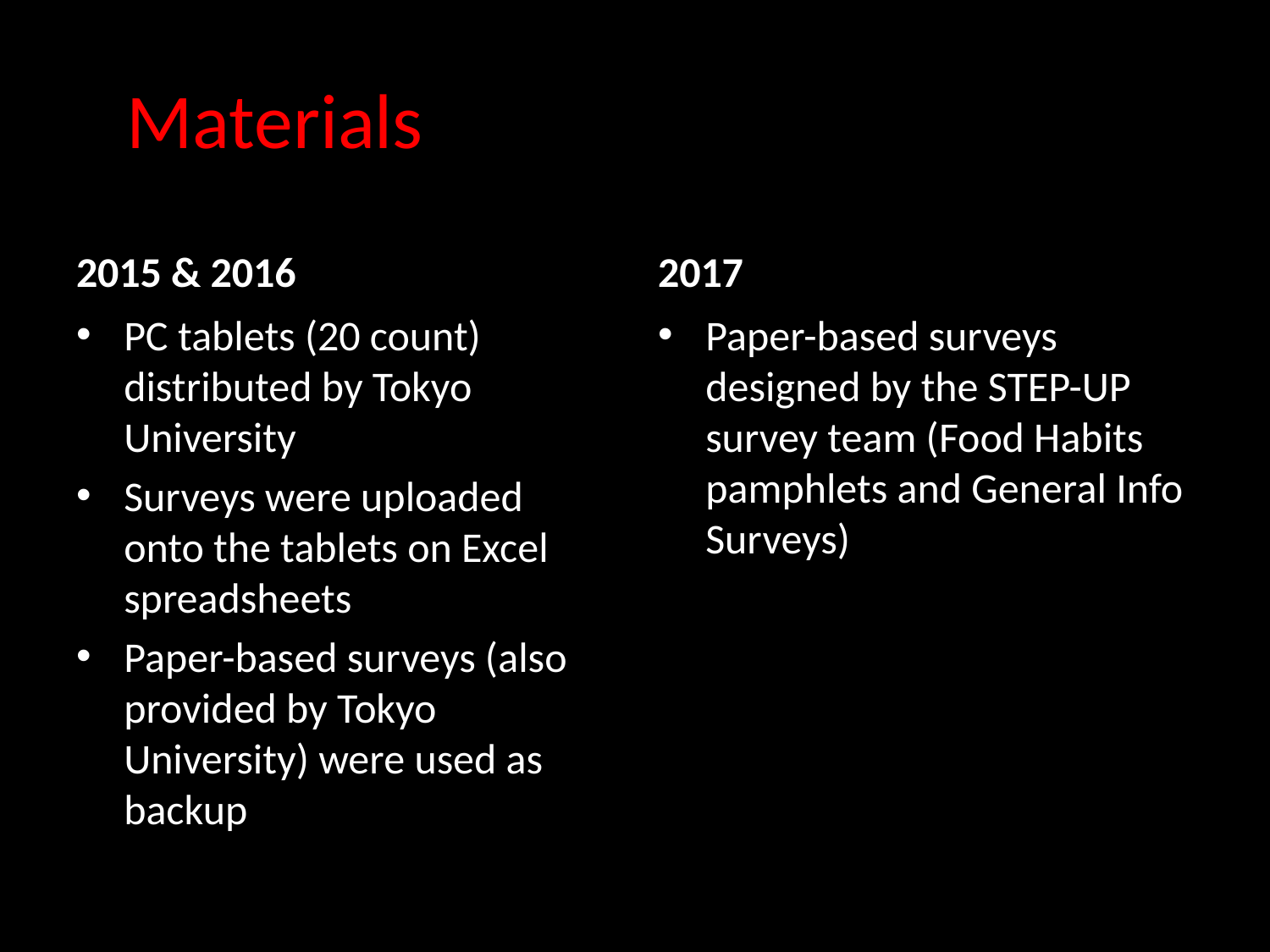

# Materials
2015 & 2016
2017
PC tablets (20 count) distributed by Tokyo University
Surveys were uploaded onto the tablets on Excel spreadsheets
Paper-based surveys (also provided by Tokyo University) were used as backup

Paper-based surveys designed by the STEP-UP survey team (Food Habits pamphlets and General Info Surveys)